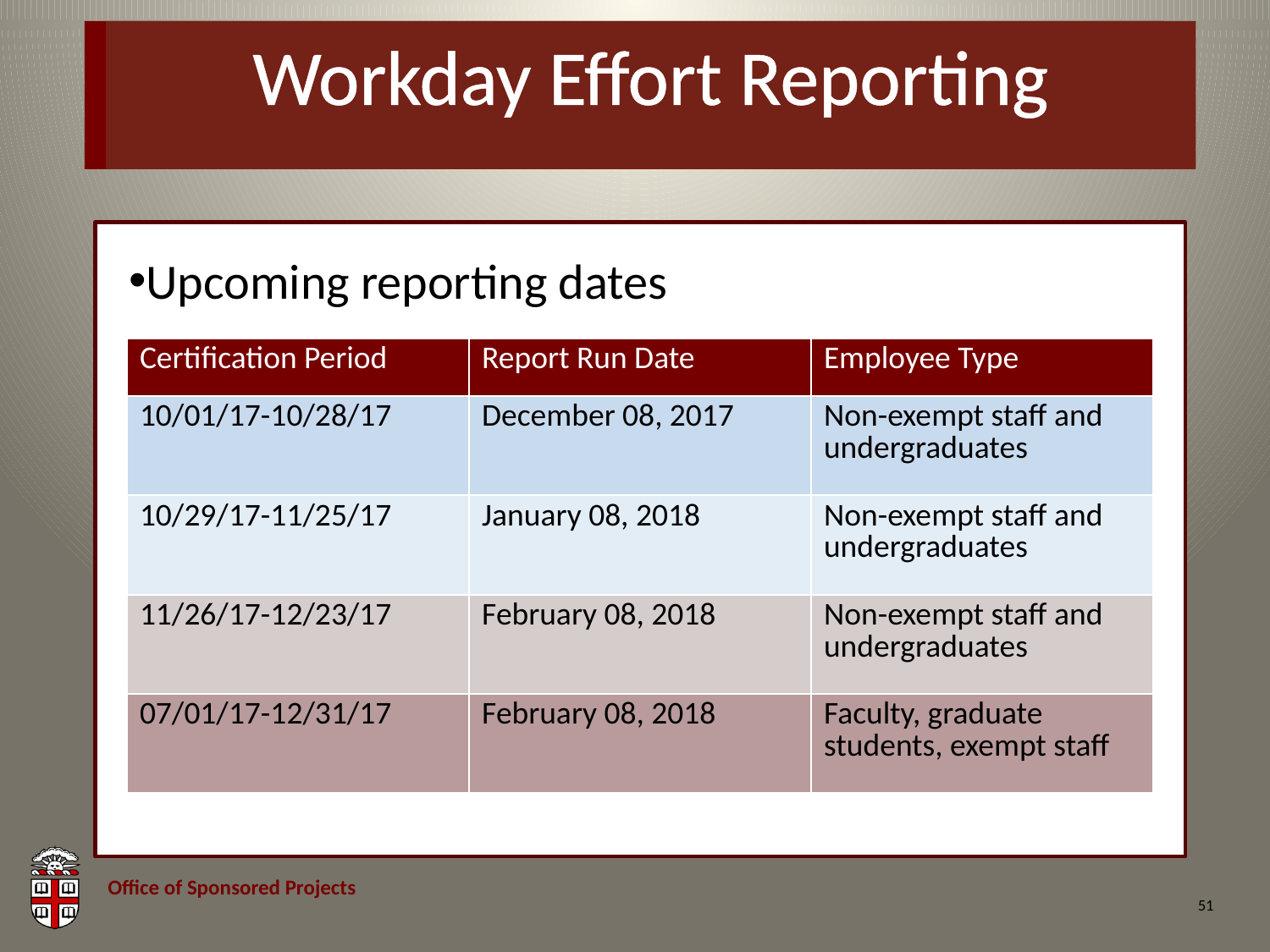

# Workday Effort Reporting
Upcoming reporting dates
| Certification Period | Report Run Date | Employee Type |
| --- | --- | --- |
| 10/01/17-10/28/17 | December 08, 2017 | Non-exempt staff and undergraduates |
| 10/29/17-11/25/17 | January 08, 2018 | Non-exempt staff and undergraduates |
| 11/26/17-12/23/17 | February 08, 2018 | Non-exempt staff and undergraduates |
| 07/01/17-12/31/17 | February 08, 2018 | Faculty, graduate students, exempt staff |
51